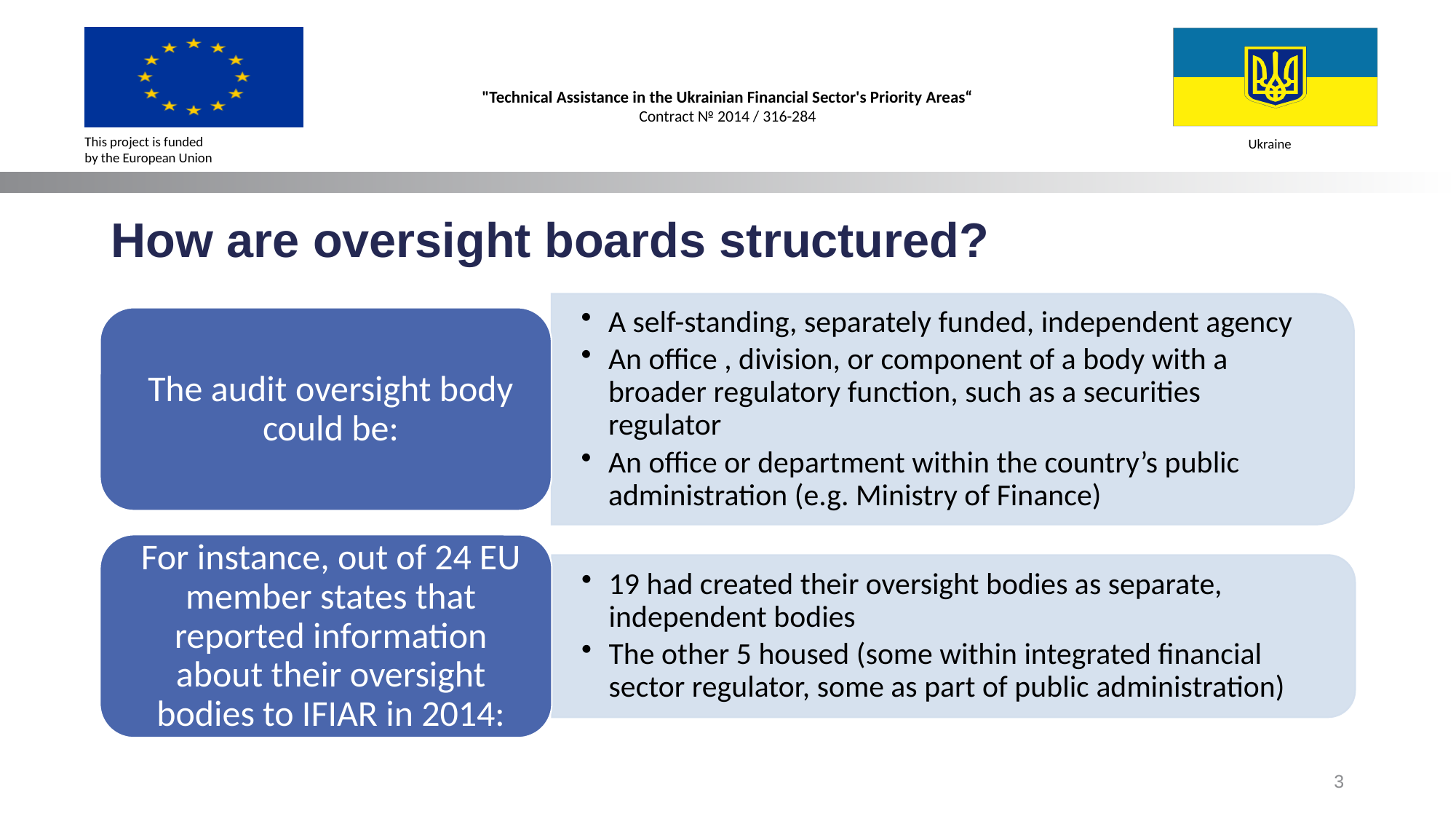

# How are oversight boards structured?
A self-standing, separately funded, independent agency
An office , division, or component of a body with a broader regulatory function, such as a securities regulator
An office or department within the country’s public administration (e.g. Ministry of Finance)
The audit oversight body could be:
19 had created their oversight bodies as separate, independent bodies
The other 5 housed (some within integrated financial sector regulator, some as part of public administration)
For instance, out of 24 EU member states that reported information about their oversight bodies to IFIAR in 2014: